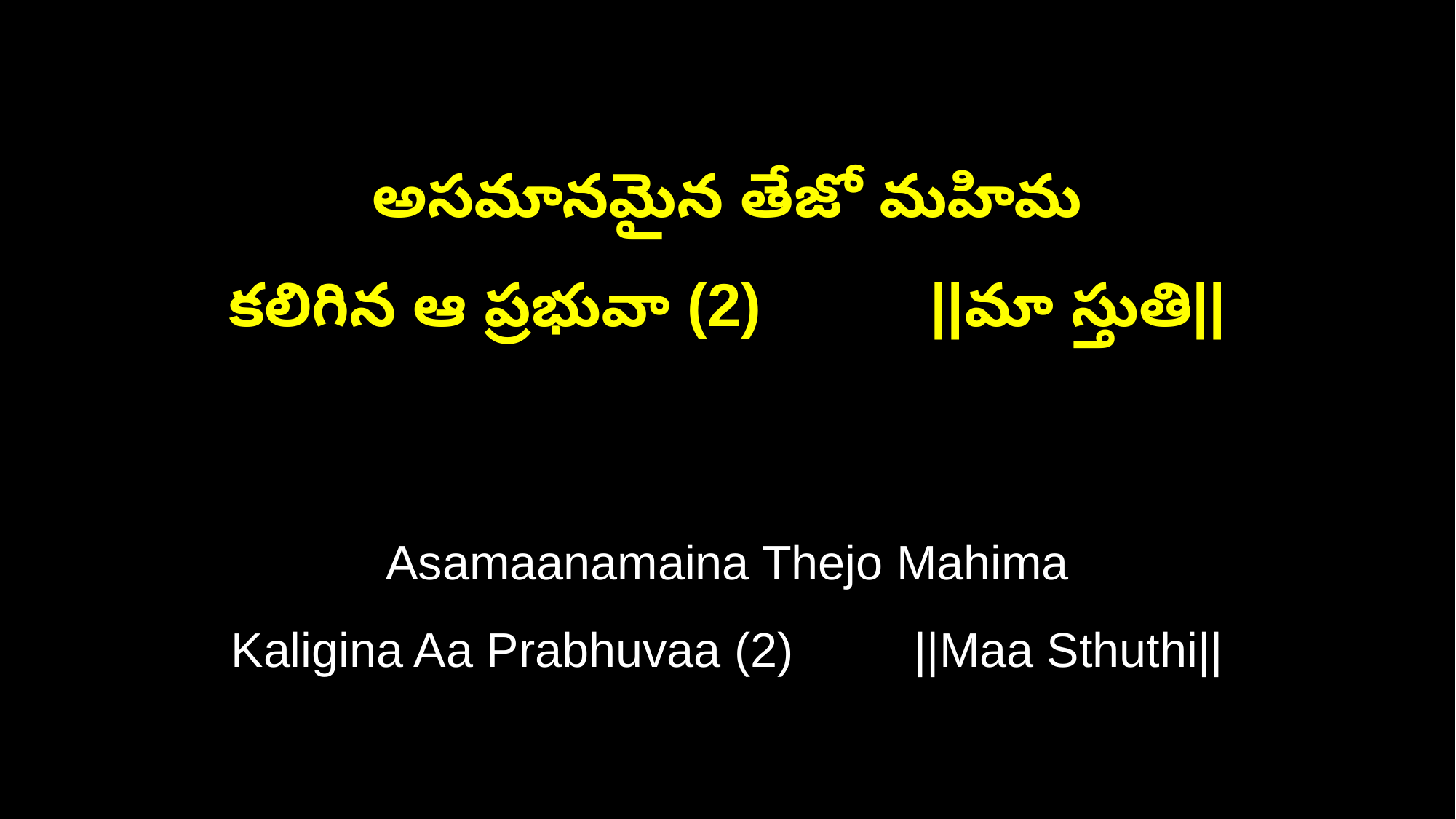

అసమానమైన తేజో మహిమ
కలిగిన ఆ ప్రభువా (2)          ||మా స్తుతి||
Asamaanamaina Thejo Mahima
Kaligina Aa Prabhuvaa (2)         ||Maa Sthuthi||